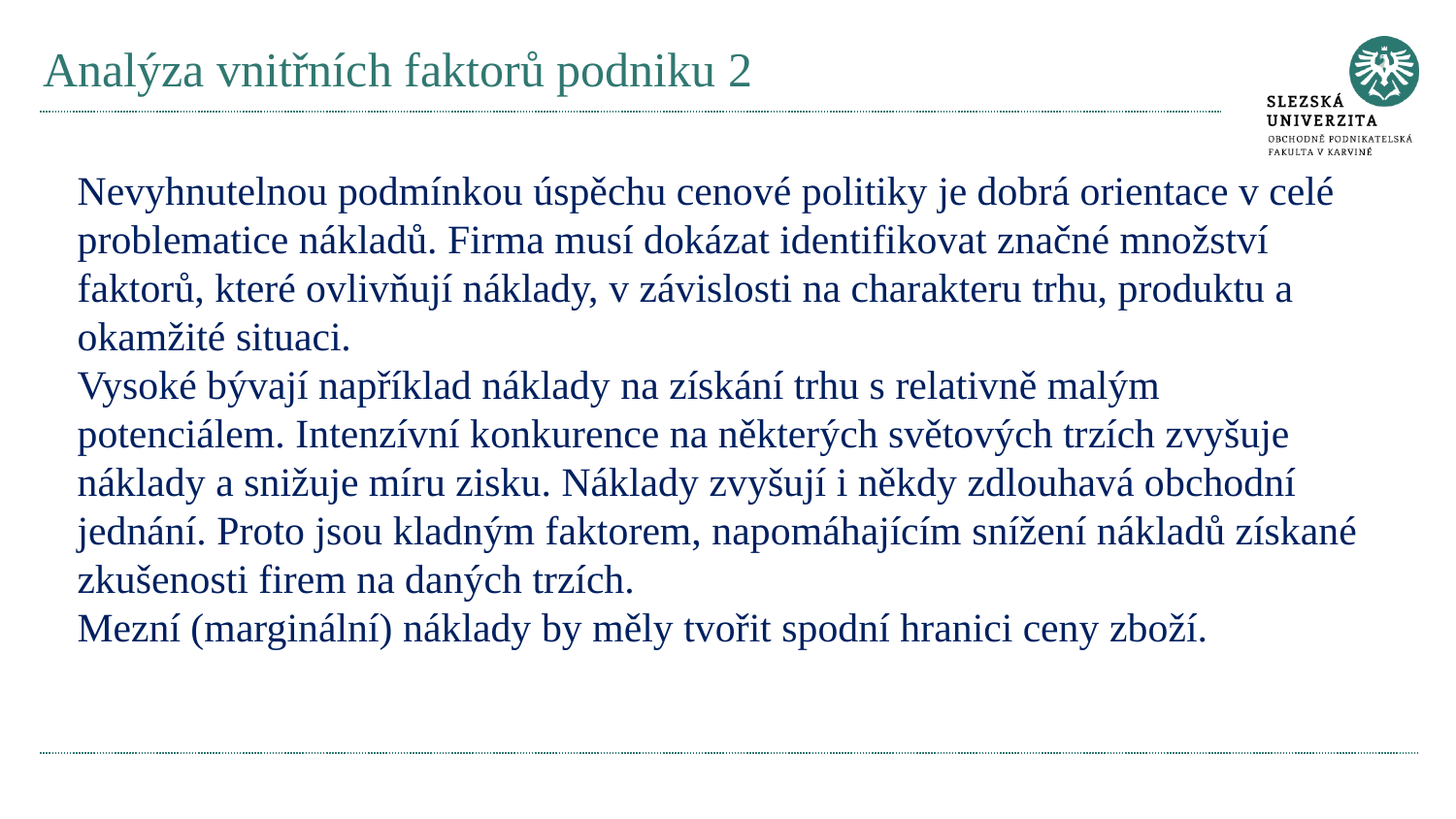

# Analýza vnitřních faktorů podniku 2
Nevyhnutelnou podmínkou úspěchu cenové politiky je dobrá orientace v celé problematice nákladů. Firma musí dokázat identifikovat značné množství faktorů, které ovlivňují náklady, v závislosti na charakteru trhu, produktu a okamžité situaci.
Vysoké bývají například náklady na získání trhu s relativně malým potenciálem. Intenzívní konkurence na některých světových trzích zvyšuje náklady a snižuje míru zisku. Náklady zvyšují i někdy zdlouhavá obchodní jednání. Proto jsou kladným faktorem, napomáhajícím snížení nákladů získané zkušenosti firem na daných trzích.
Mezní (marginální) náklady by měly tvořit spodní hranici ceny zboží.